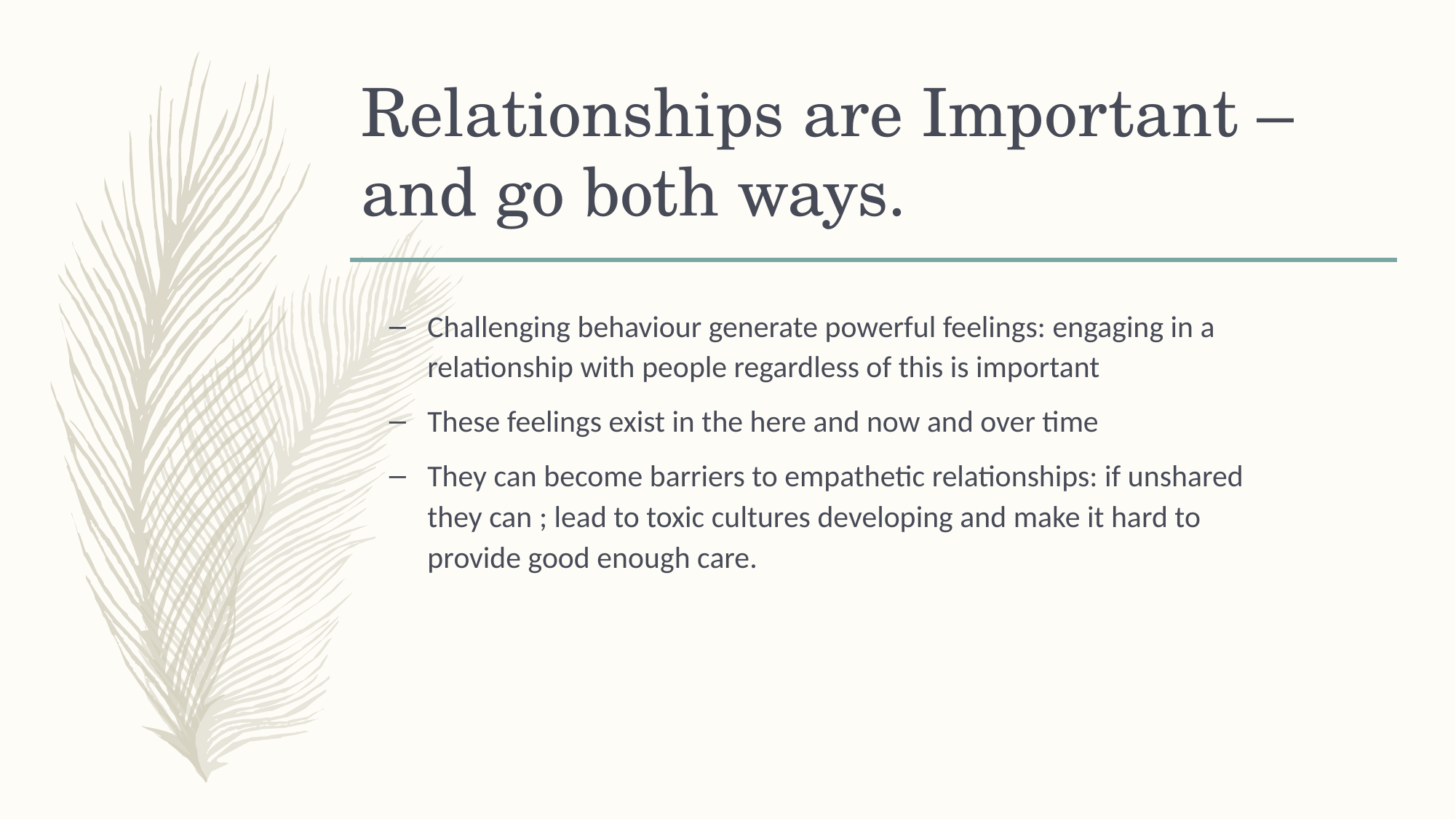

# Relationships are Important – and go both ways.
Challenging behaviour generate powerful feelings: engaging in a relationship with people regardless of this is important
These feelings exist in the here and now and over time
They can become barriers to empathetic relationships: if unshared they can ; lead to toxic cultures developing and make it hard to provide good enough care.